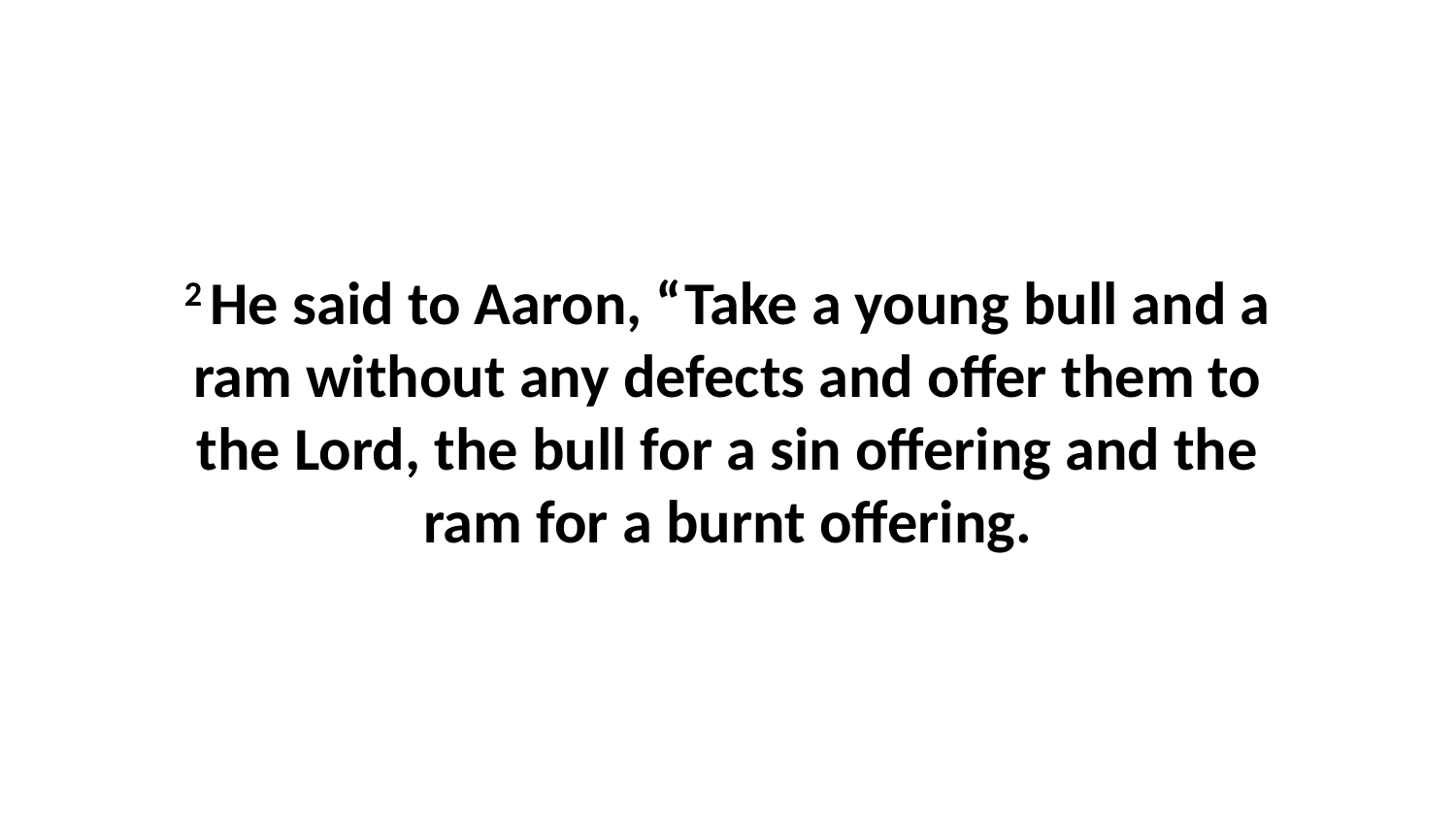

2 He said to Aaron, “Take a young bull and a ram without any defects and offer them to the Lord, the bull for a sin offering and the ram for a burnt offering.